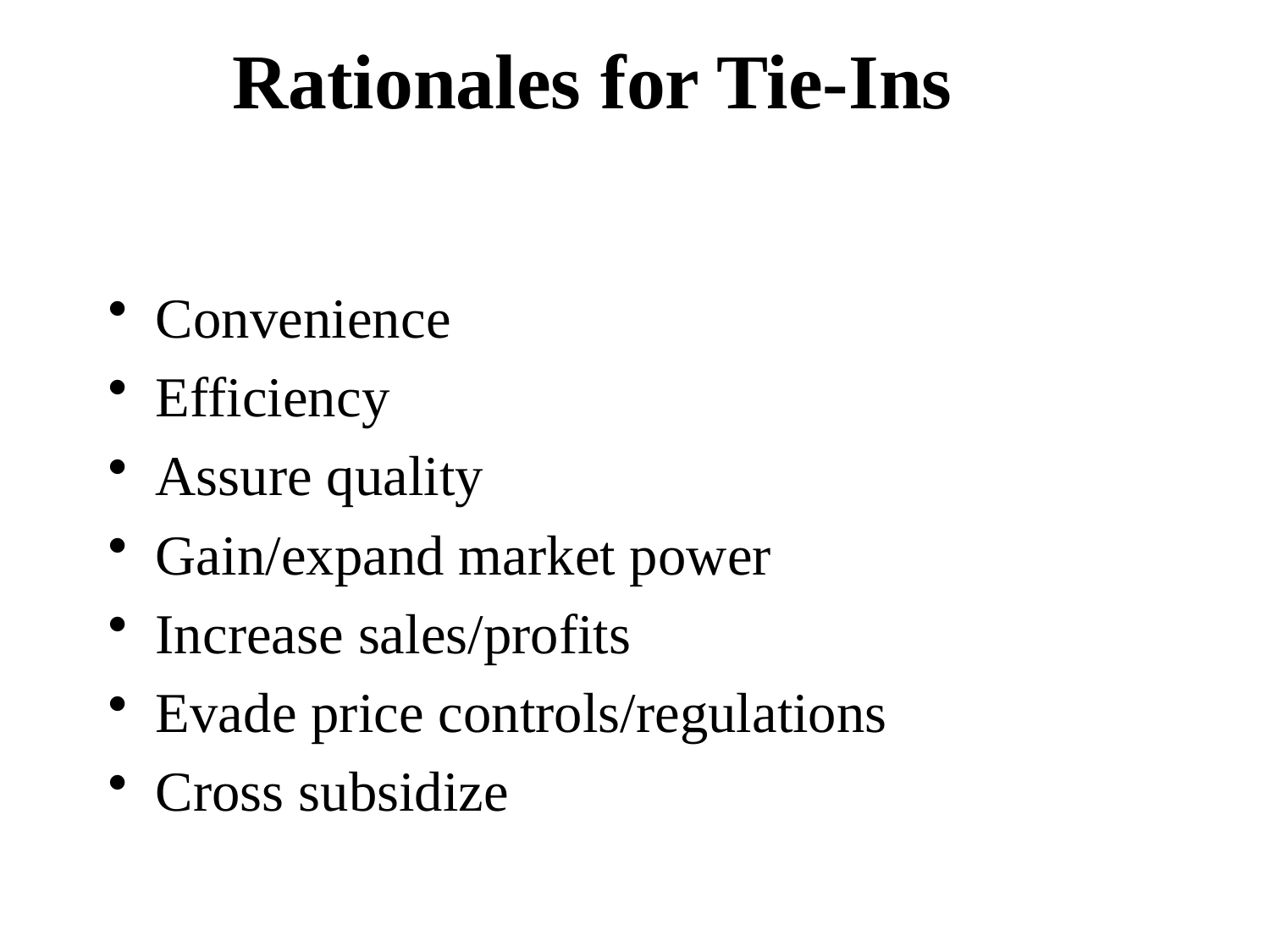

# Rationales for Tie-Ins
Convenience
Efficiency
Assure quality
Gain/expand market power
Increase sales/profits
Evade price controls/regulations
Cross subsidize